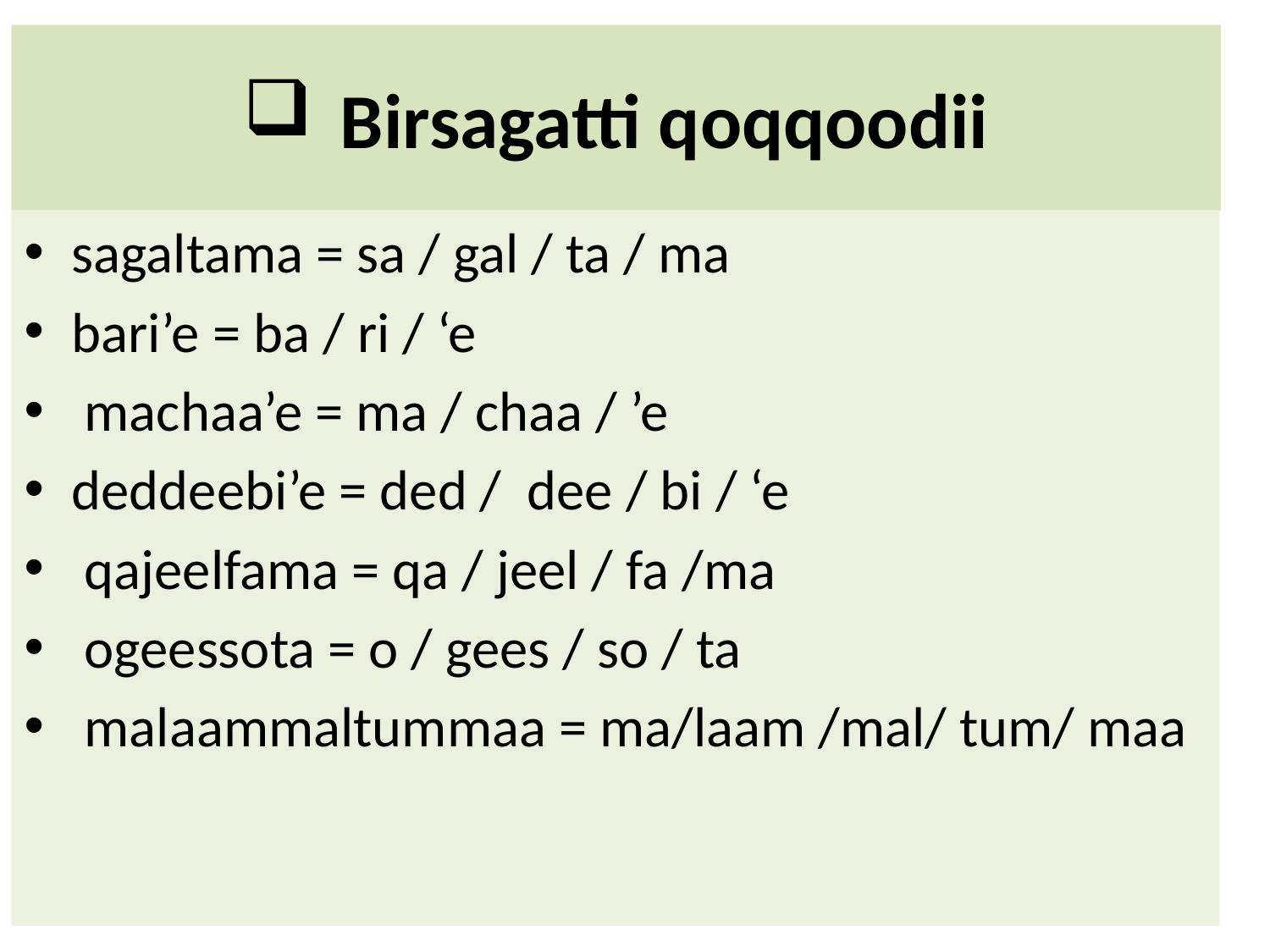

# Birsagatti qoqqoodii
sagaltama = sa / gal / ta / ma
bari’e = ba / ri / ‘e
 machaa’e = ma / chaa / ’e
deddeebi’e = ded /  dee / bi / ‘e
 qajeelfama = qa / jeel / fa /ma
 ogeessota = o / gees / so / ta
 malaammaltummaa = ma/laam /mal/ tum/ maa